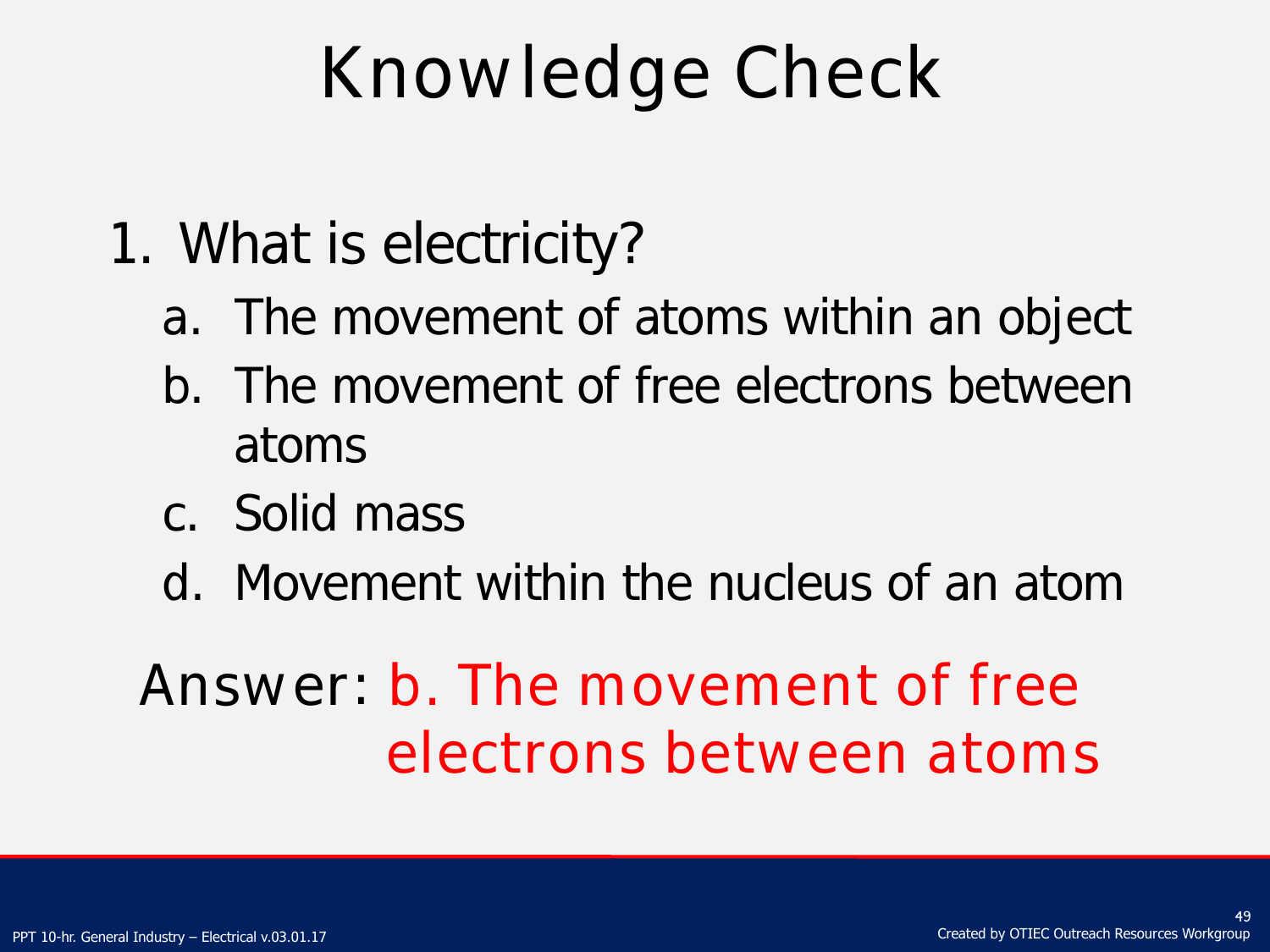

# Knowledge Check
What is electricity?
The movement of atoms within an object
The movement of free electrons between atoms
Solid mass
Movement within the nucleus of an atom
Answer: b. The movement of free
               electrons between atoms